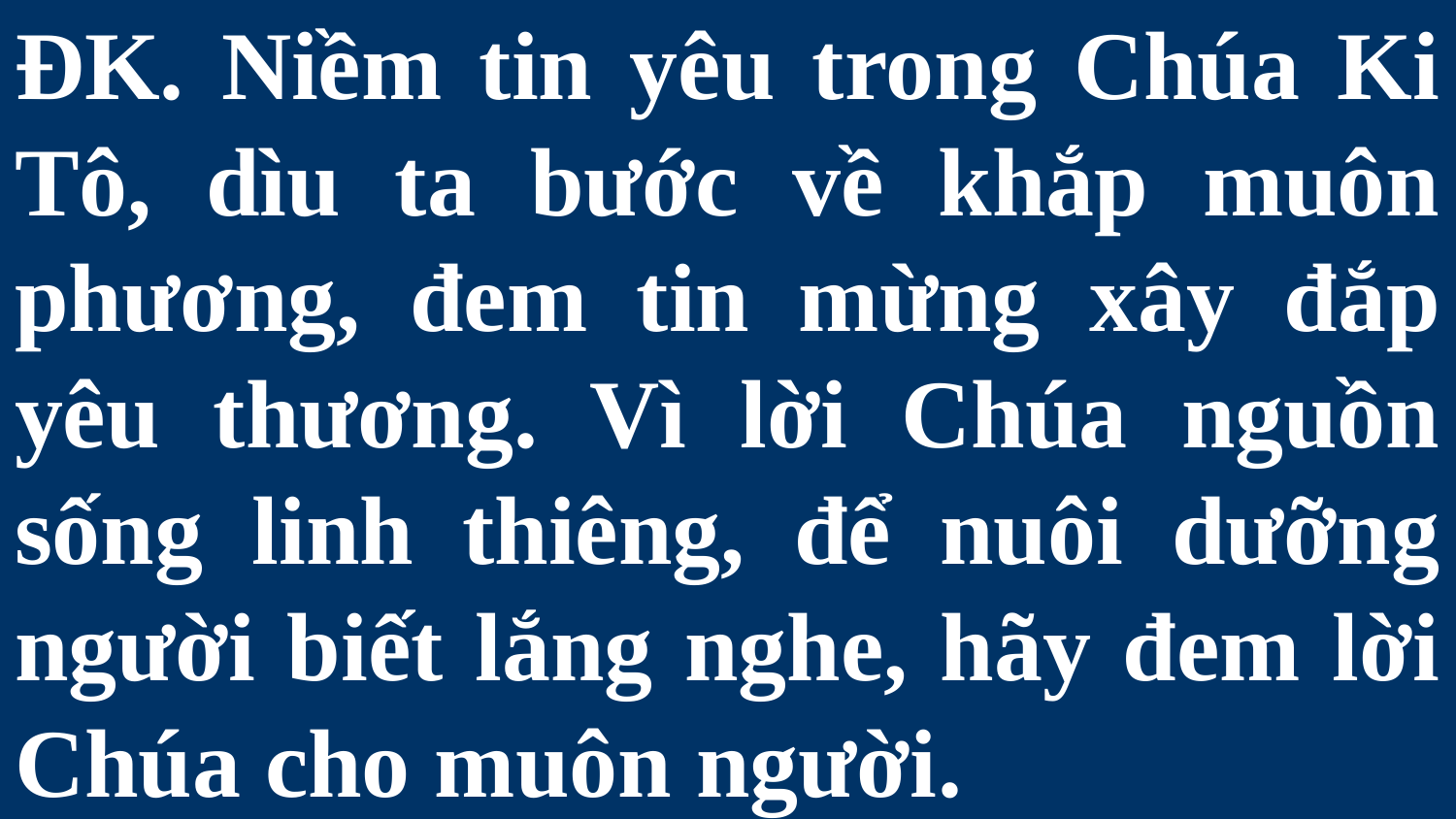

# ĐK. Niềm tin yêu trong Chúa Ki Tô, dìu ta bước về khắp muôn phương, đem tin mừng xây đắp yêu thương. Vì lời Chúa nguồn sống linh thiêng, để nuôi dưỡng người biết lắng nghe, hãy đem lời Chúa cho muôn người.